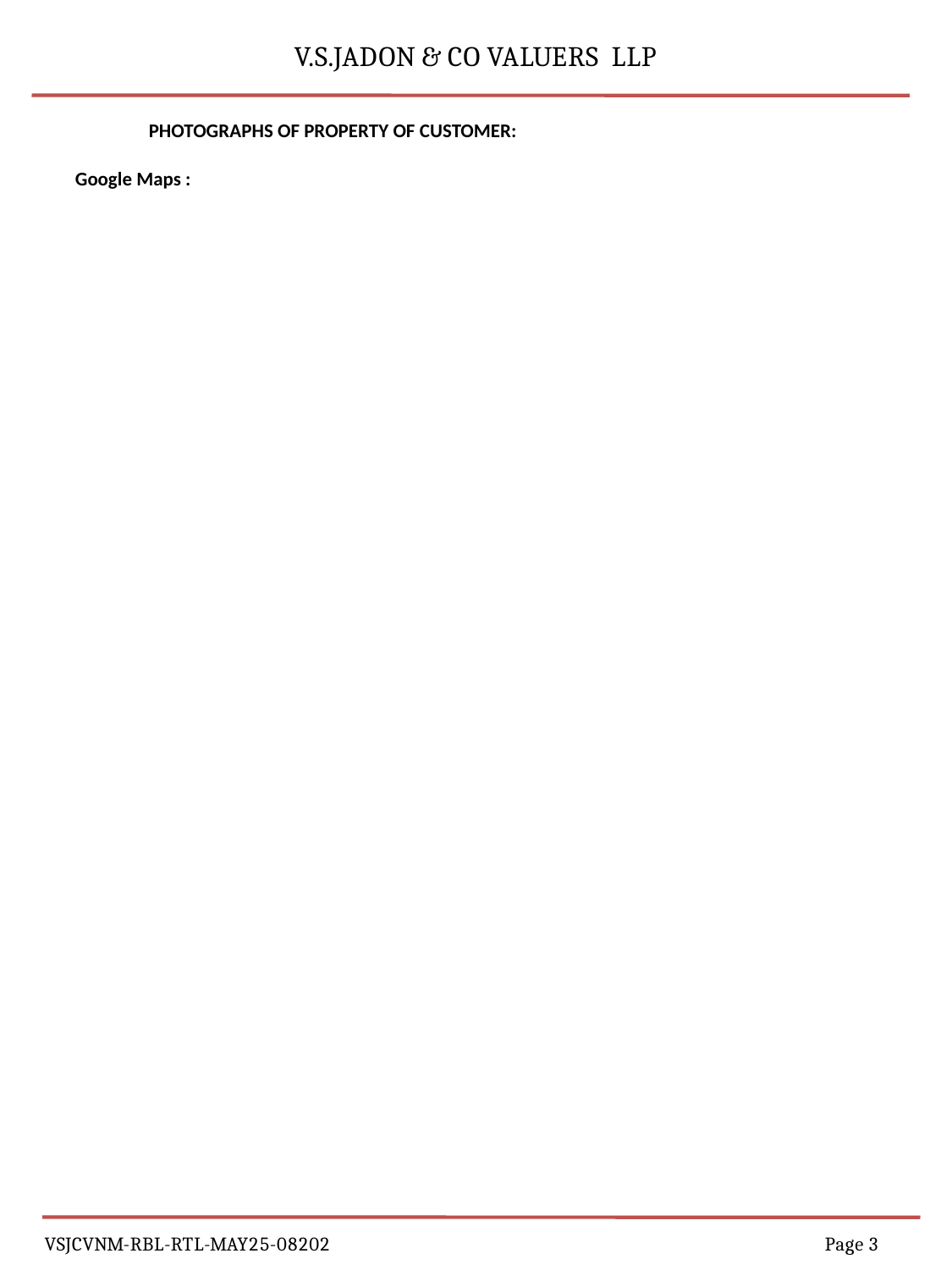

V.S.JADON & CO VALUERS  LLP
PHOTOGRAPHS OF PROPERTY OF CUSTOMER:
Google Maps :

VSJCVNM-RBL-RTL-MAY25-08202                                                                                                                     Page 3